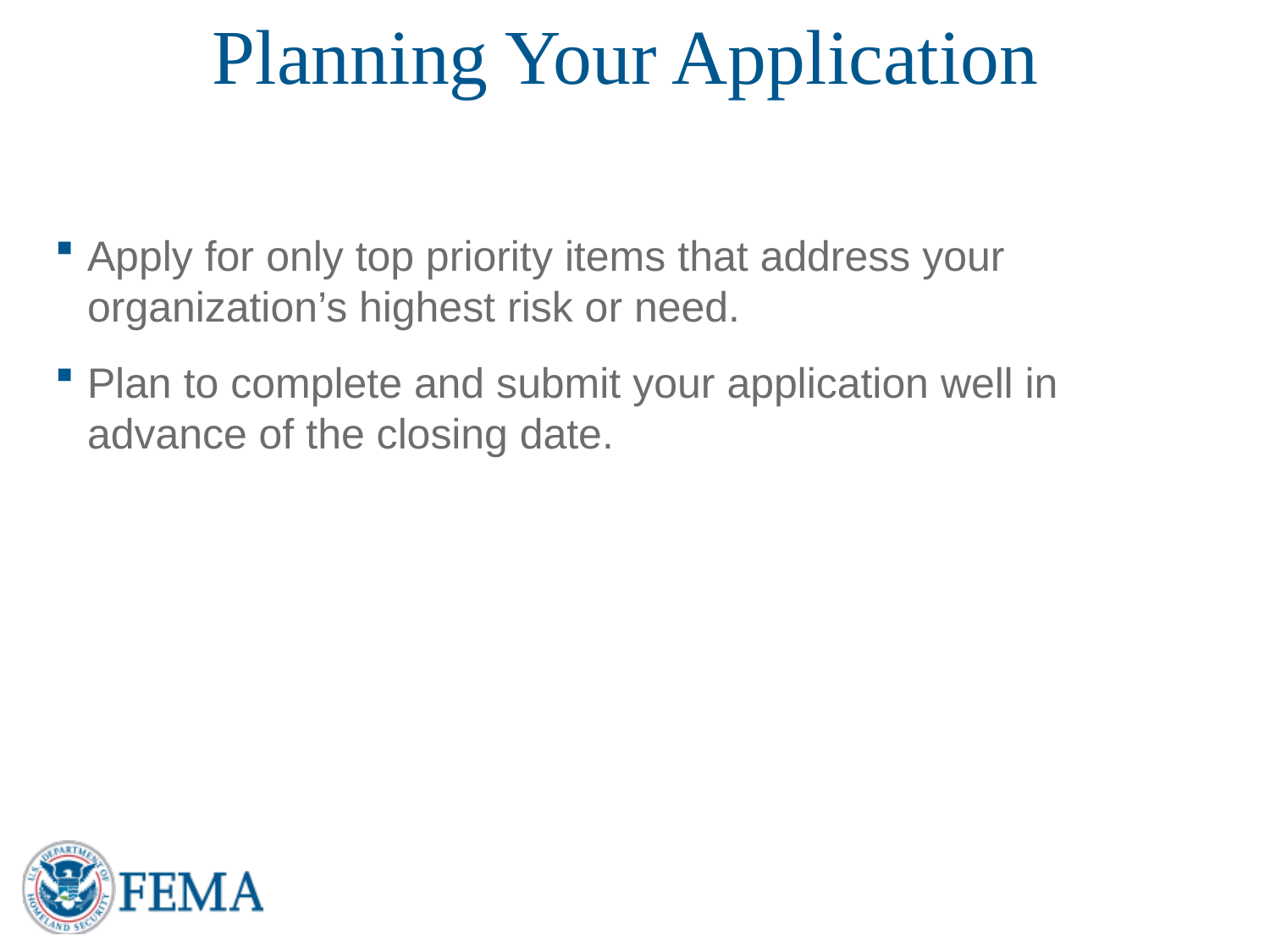

# Planning Your Application
Apply for only top priority items that address your organization’s highest risk or need.
Plan to complete and submit your application well in advance of the closing date.